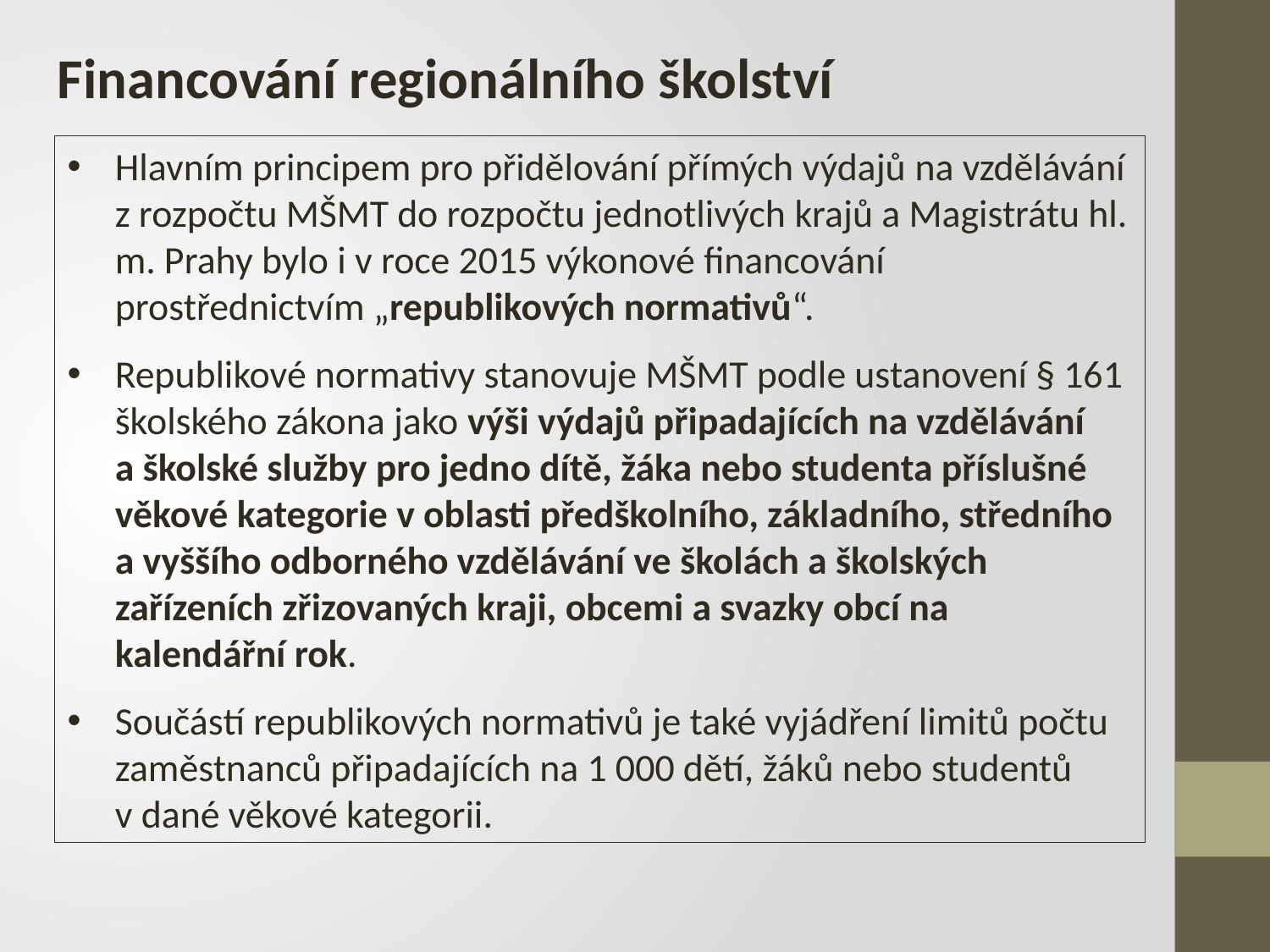

Financování regionálního školství
Hlavním principem pro přidělování přímých výdajů na vzdělávání z rozpočtu MŠMT do rozpočtu jednotlivých krajů a Magistrátu hl. m. Prahy bylo i v roce 2015 výkonové financování prostřednictvím „republikových normativů“.
Republikové normativy stanovuje MŠMT podle ustanovení § 161 školského zákona jako výši výdajů připadajících na vzdělávání    a školské služby pro jedno dítě, žáka nebo studenta příslušné věkové kategorie v oblasti předškolního, základního, středního a vyššího odborného vzdělávání ve školách a školských zařízeních zřizovaných kraji, obcemi a svazky obcí na  kalendářní rok.
Součástí republikových normativů je také vyjádření limitů počtu zaměstnanců připadajících na 1 000 dětí, žáků nebo studentů     v dané věkové kategorii.